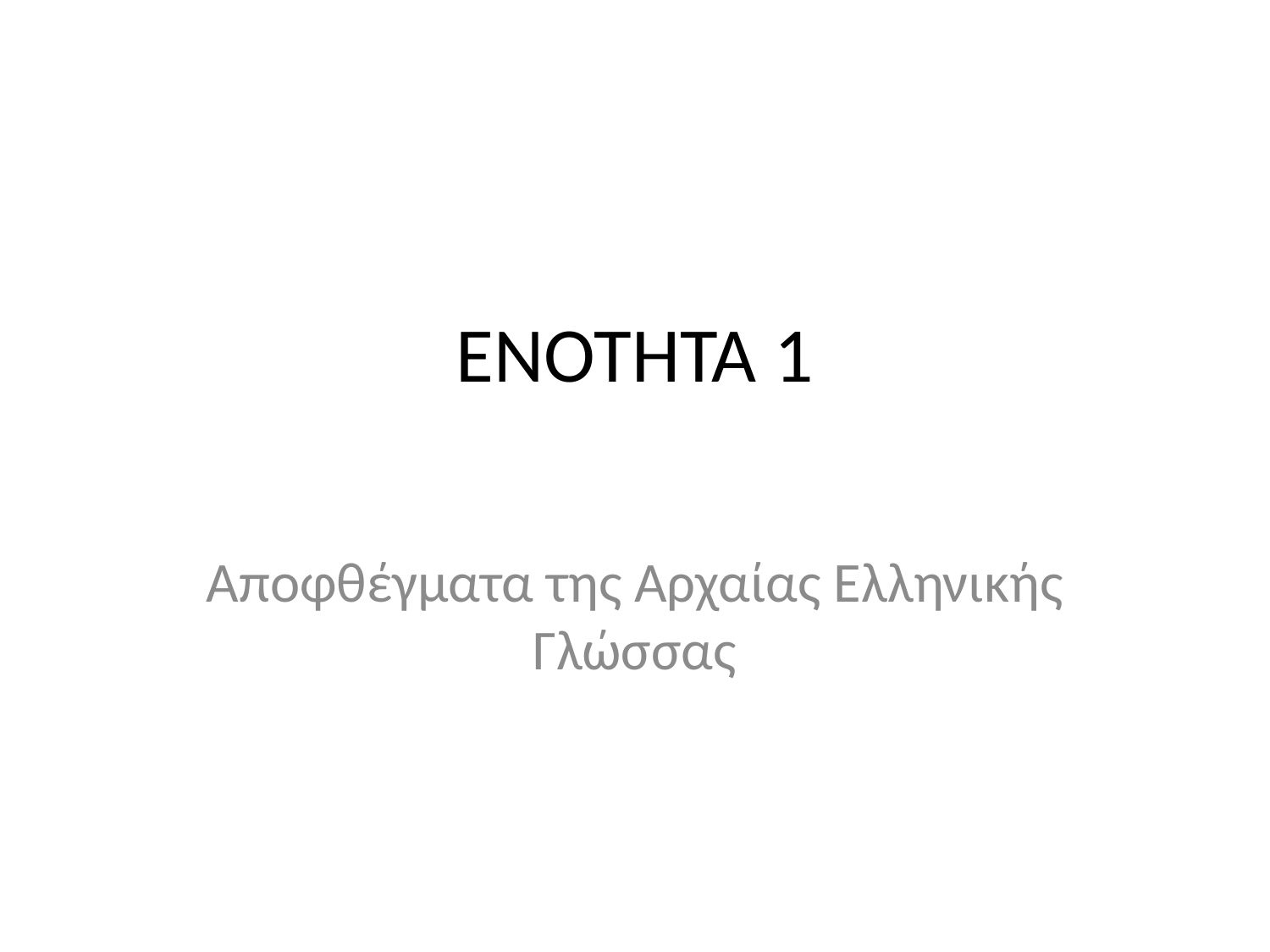

# ΕΝΟΤΗΤΑ 1
Αποφθέγματα της Αρχαίας Ελληνικής Γλώσσας